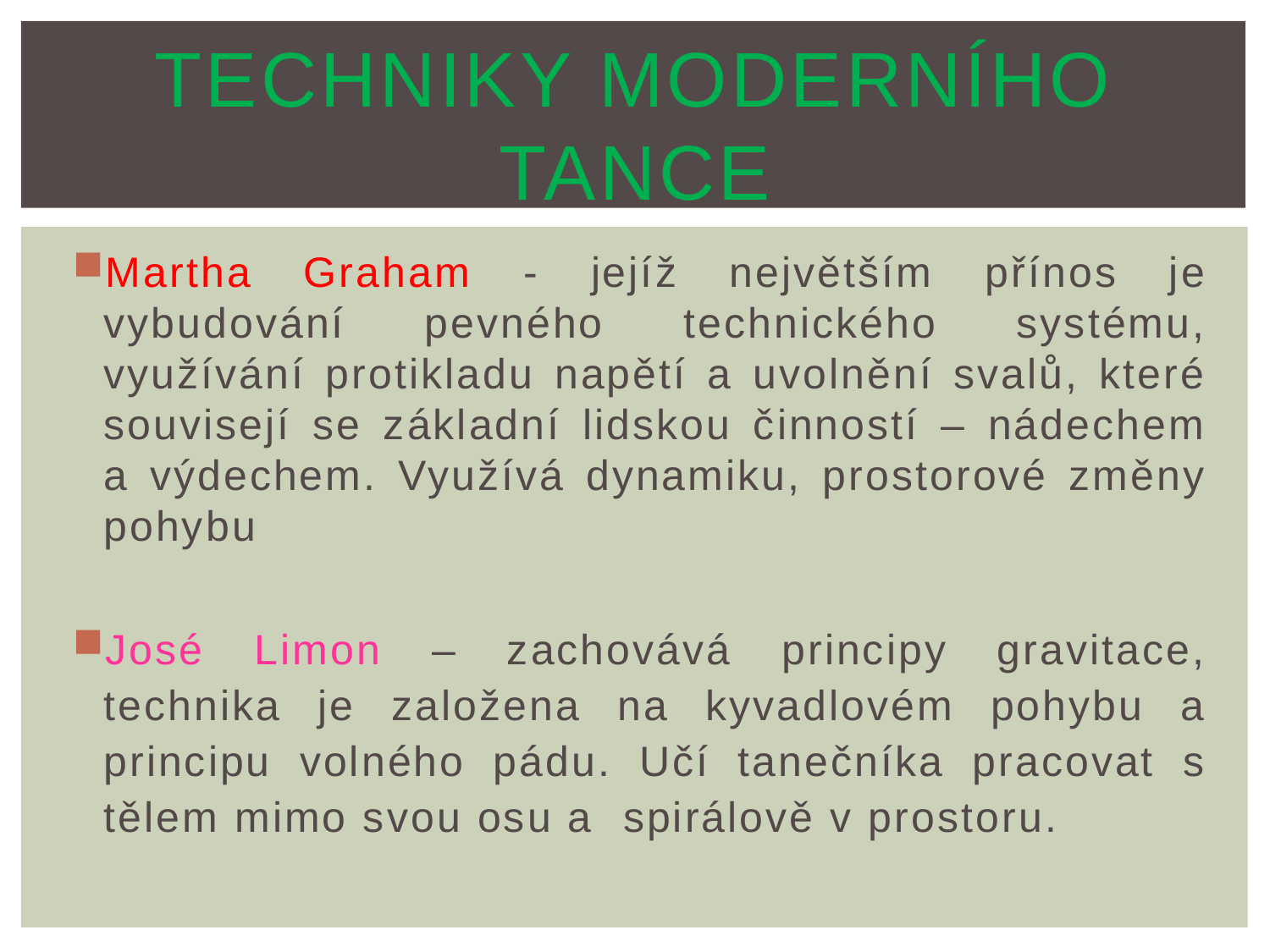

# Techniky moderního tance
Martha Graham - jejíž největším přínos je vybudování pevného technického systému, využívání protikladu napětí a uvolnění svalů, které souvisejí se základní lidskou činností – nádechem a výdechem. Využívá dynamiku, prostorové změny pohybu

José Limon – zachovává principy gravitace, technika je založena na kyvadlovém pohybu a principu volného pádu. Učí tanečníka pracovat s tělem mimo svou osu a  spirálově v prostoru.